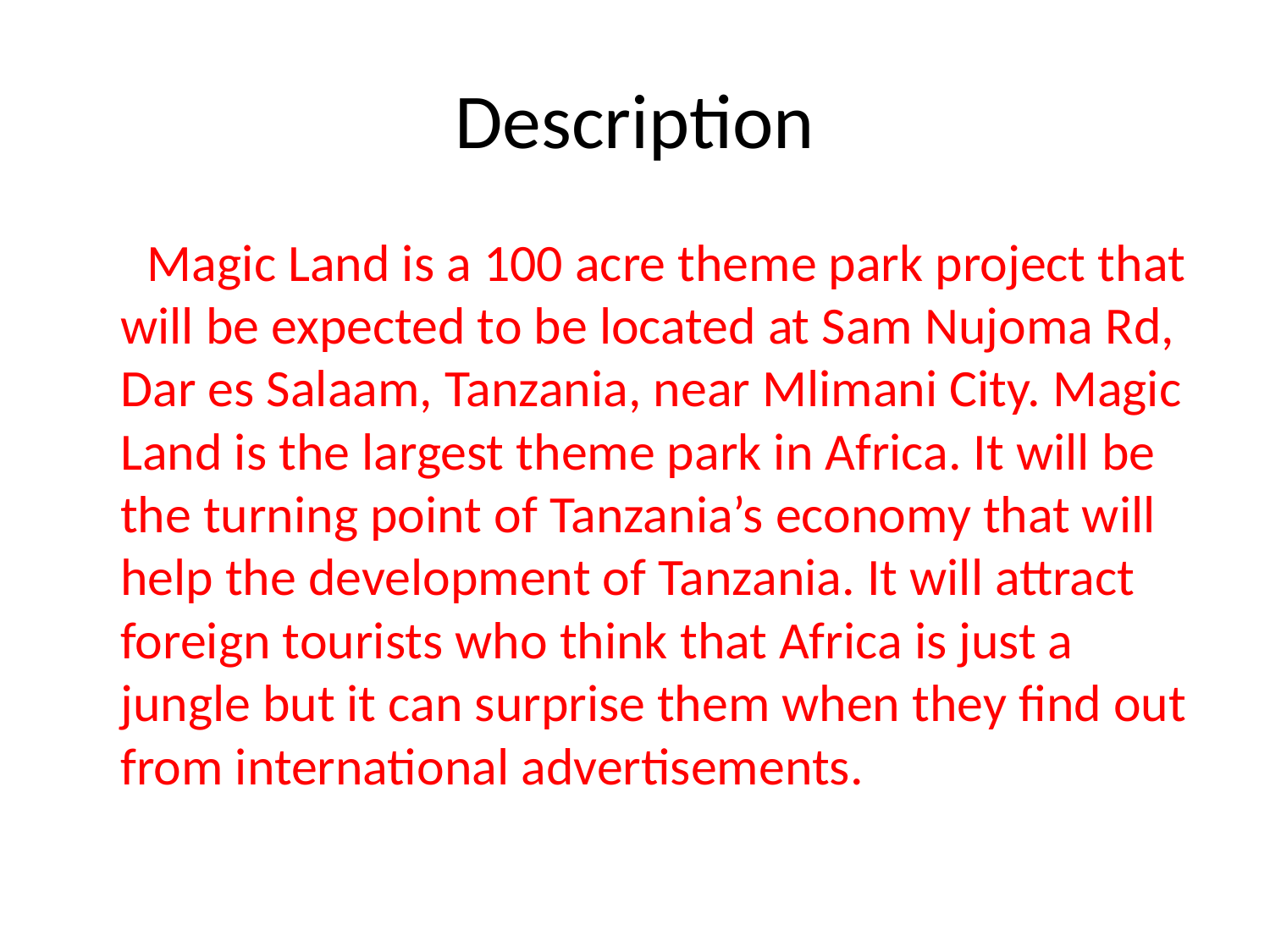

# Description
      Magic Land is a 100 acre theme park project that will be expected to be located at Sam Nujoma Rd, Dar es Salaam, Tanzania, near Mlimani City. Magic Land is the largest theme park in Africa. It will be the turning point of Tanzania’s economy that will help the development of Tanzania. It will attract foreign tourists who think that Africa is just a jungle but it can surprise them when they find out from international advertisements.